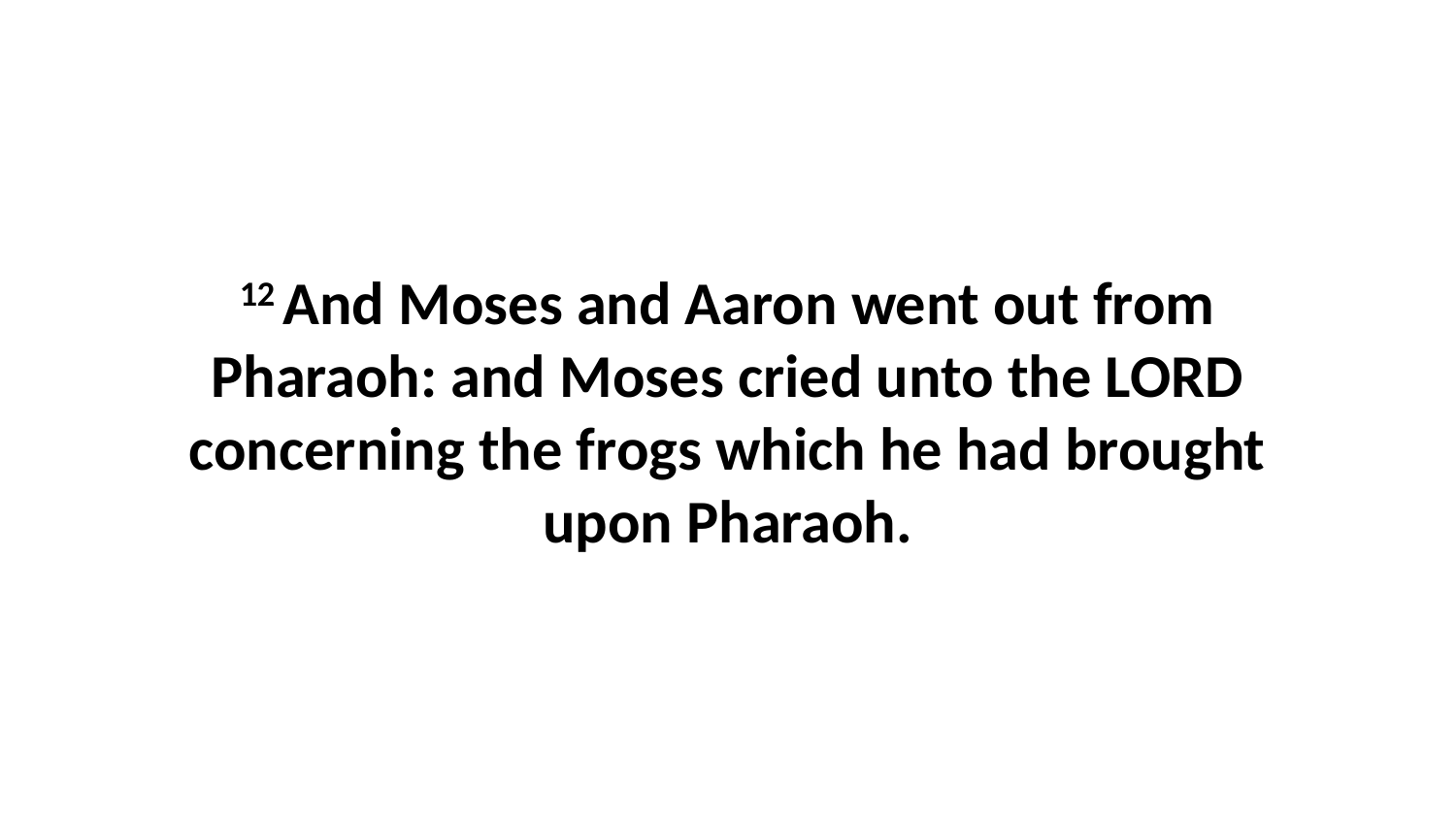

12 And Moses and Aaron went out from Pharaoh: and Moses cried unto the LORD concerning the frogs which he had brought upon Pharaoh.